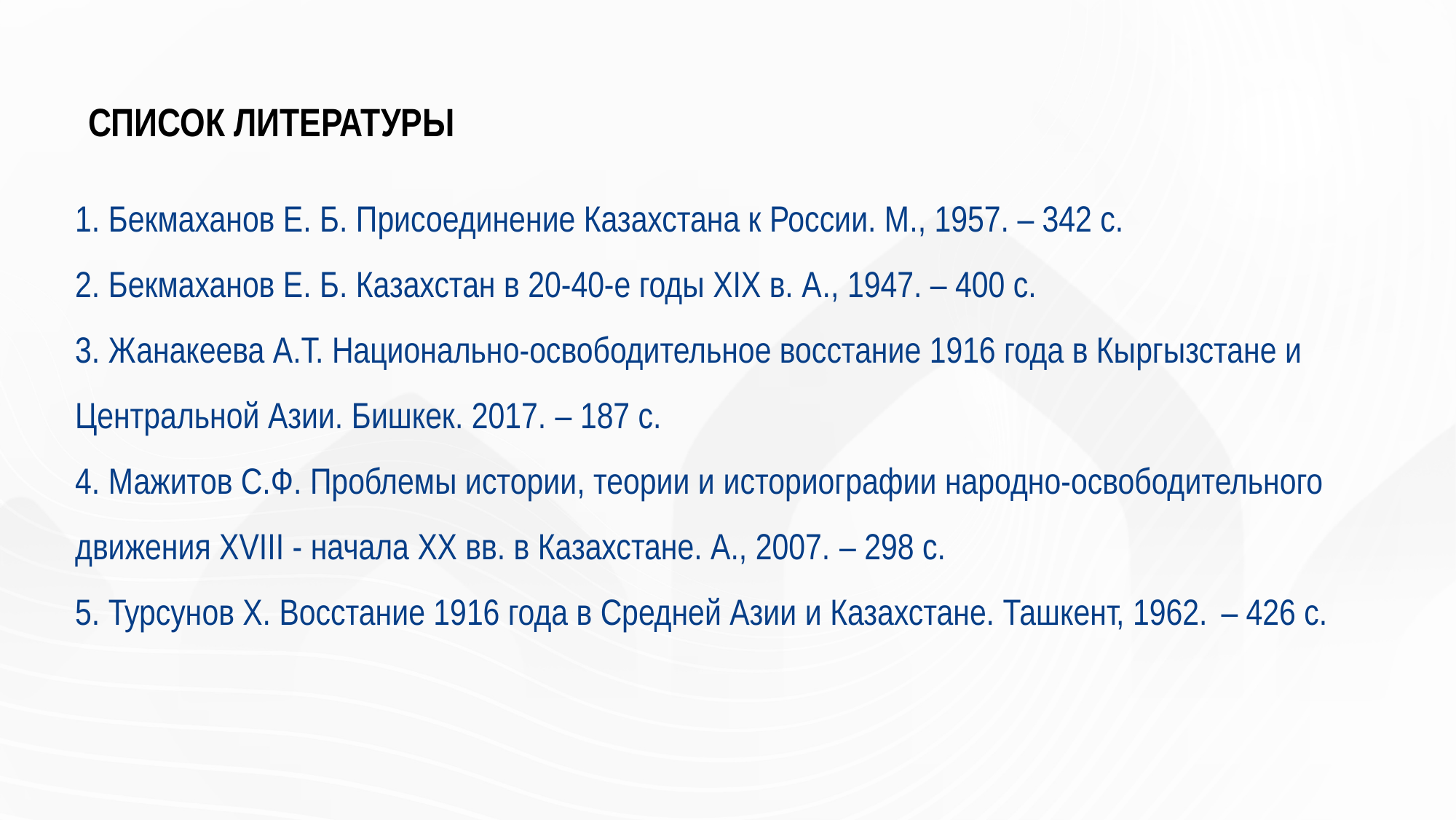

# СПИСОК ЛИТЕРАТУРЫ
 Бекмаханов Е. Б. Присоединение Казахстана к России. М., 1957. – 342 с.
 Бекмаханов Е. Б. Казахстан в 20-40-е годы XIX в. А., 1947. – 400 с.
 Жанакеева А.Т. Национально-освободительное восстание 1916 года в Кыргызстане и Центральной Азии. Бишкек. 2017. – 187 с.
 Мажитов С.Ф. Проблемы истории, теории и историографии народно-освободительного движения XVIII - начала XX вв. в Казахстане. А., 2007. – 298 с.
 Турсунов Х. Восстание 1916 года в Средней Азии и Казахстане. Ташкент, 1962.  – 426 с.